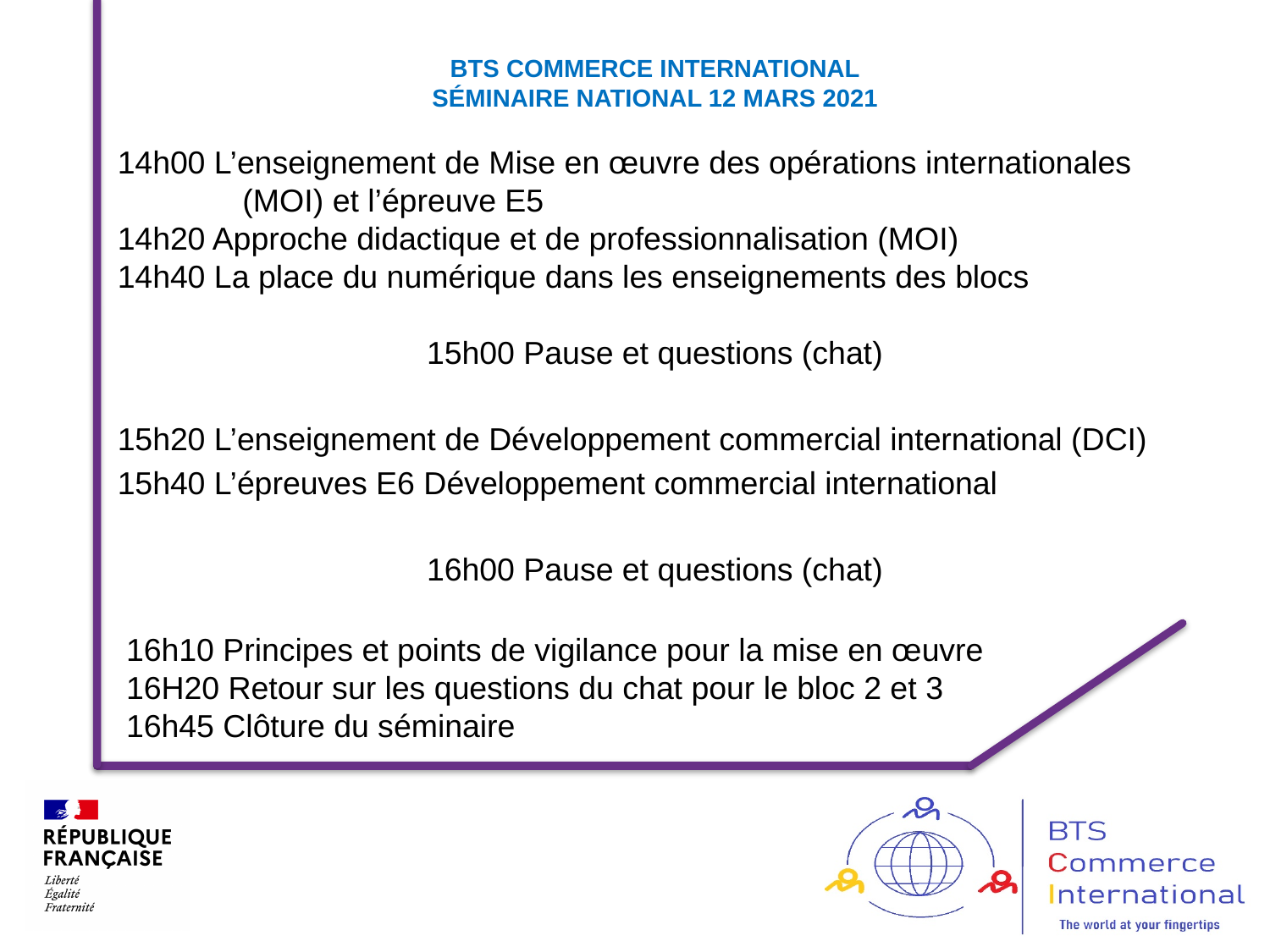

BTS Commerce international
Séminaire NATIONAL 12 MARS 2021
14h00 L’enseignement de Mise en œuvre des opérations internationales (MOI) et l’épreuve E5
14h20 Approche didactique et de professionnalisation (MOI)
14h40 La place du numérique dans les enseignements des blocs

15h00 Pause et questions (chat)

15h20 L’enseignement de Développement commercial international (DCI)
15h40 L’épreuves E6 Développement commercial international

16h00 Pause et questions (chat)

 16h10 Principes et points de vigilance pour la mise en œuvre
 16H20 Retour sur les questions du chat pour le bloc 2 et 3
 16h45 Clôture du séminaire
4